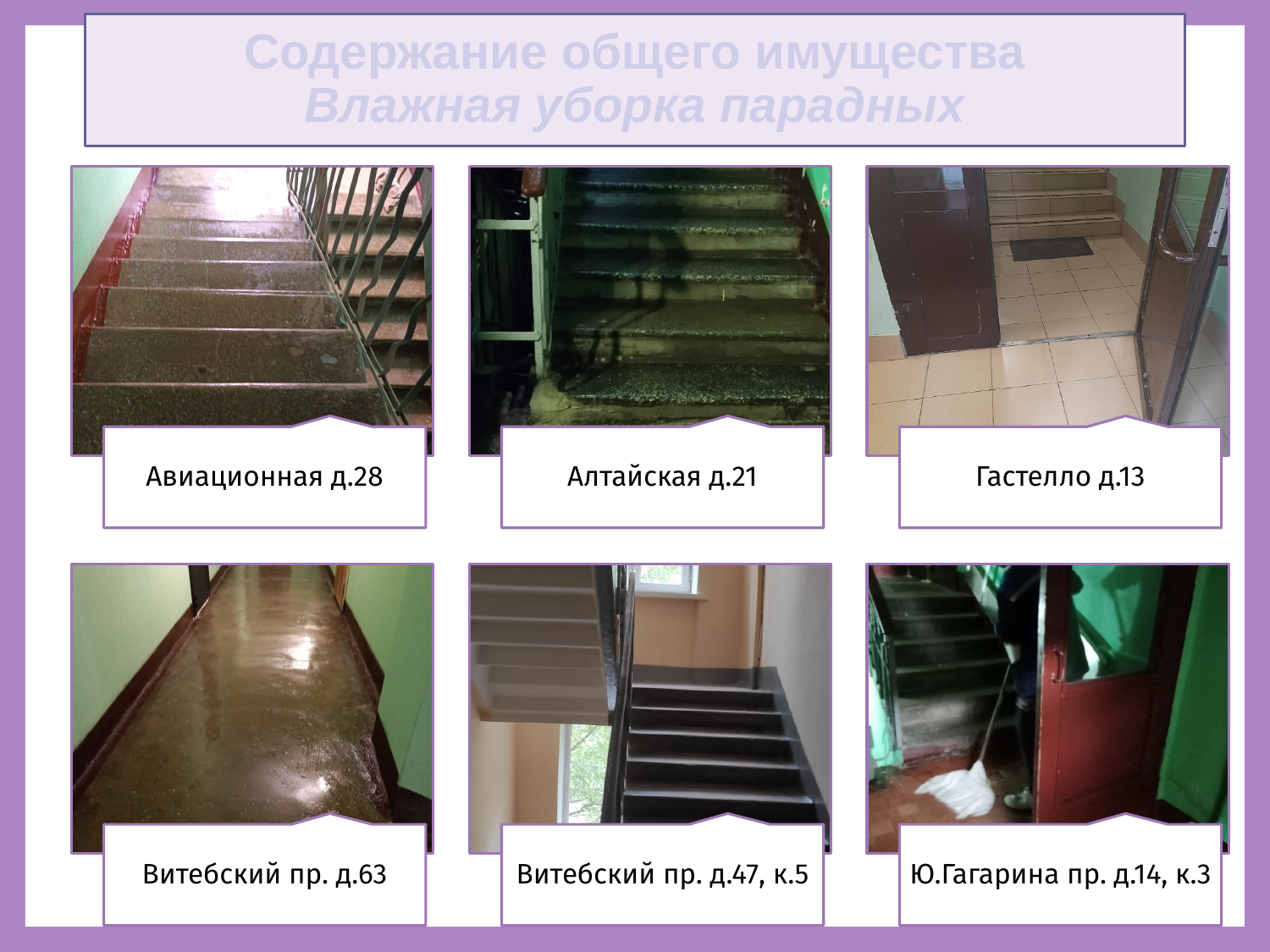

# Содержание общего имущества Влажная уборка парадных
Авиационная д.28
Алтайская д.21
Гастелло д.13
Витебский пр. д.63
Витебский пр. д.47, к.5
Ю.Гагарина пр. д.14, к.3